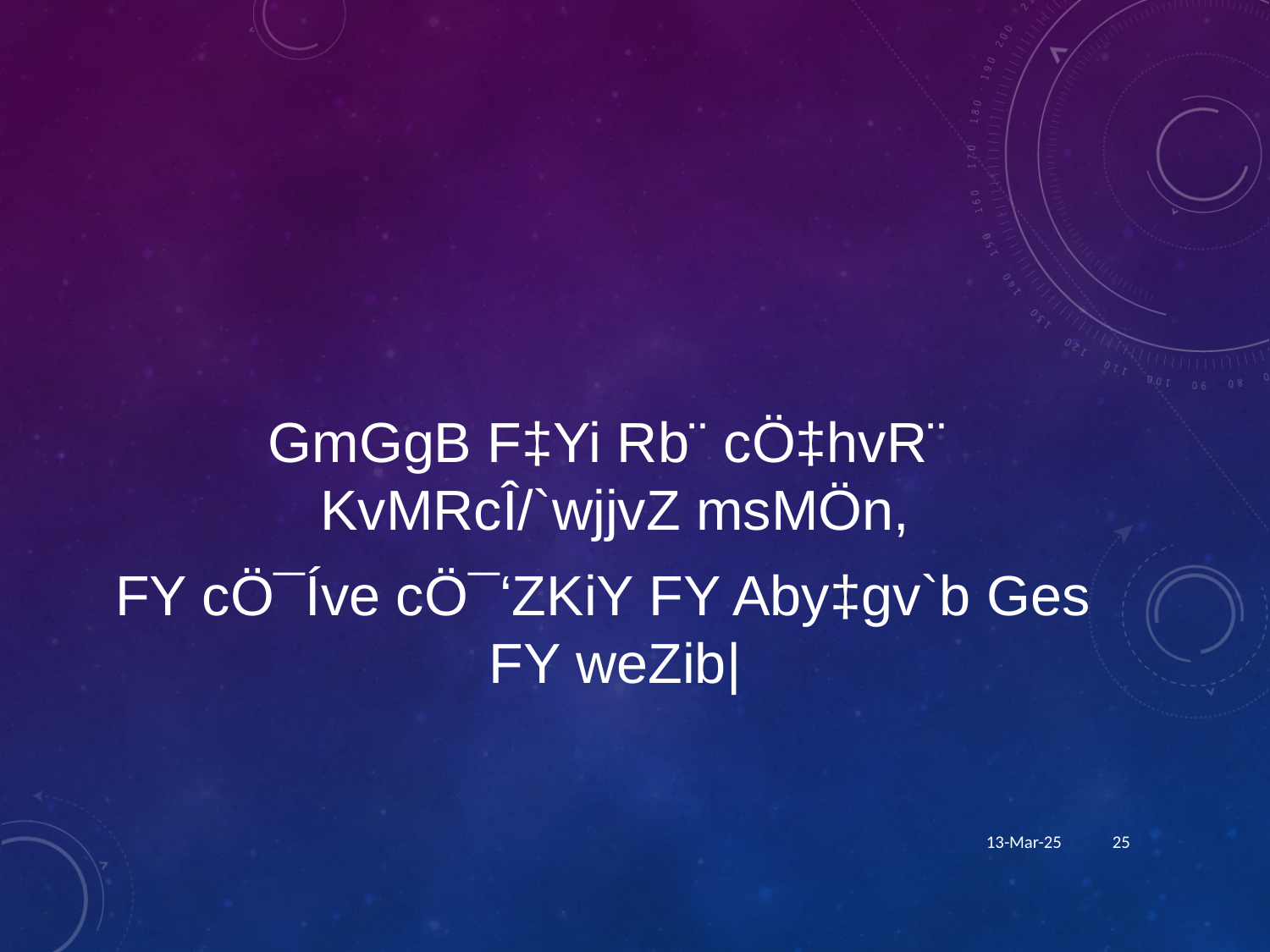

GmGgB F‡Yi Rb¨ cÖ‡hvR¨ KvMRcÎ/`wjjvZ msMÖn,
FY cÖ¯Íve cÖ¯‘ZKiY FY Aby‡gv`b Ges FY weZib|

13-Mar-25
25